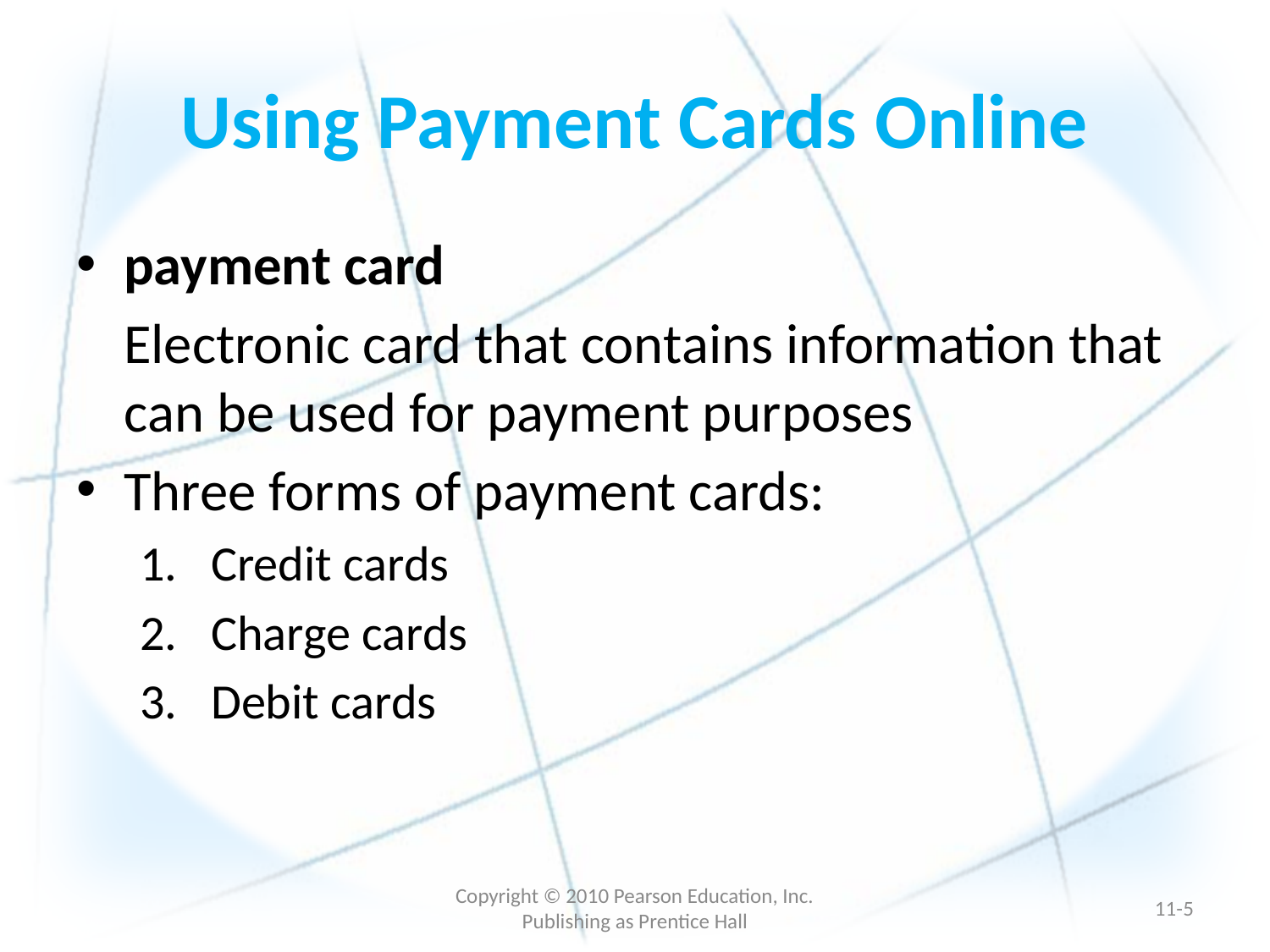

# Using Payment Cards Online
payment card
	Electronic card that contains information that can be used for payment purposes
Three forms of payment cards:
Credit cards
Charge cards
Debit cards
Copyright © 2010 Pearson Education, Inc. Publishing as Prentice Hall
11-5